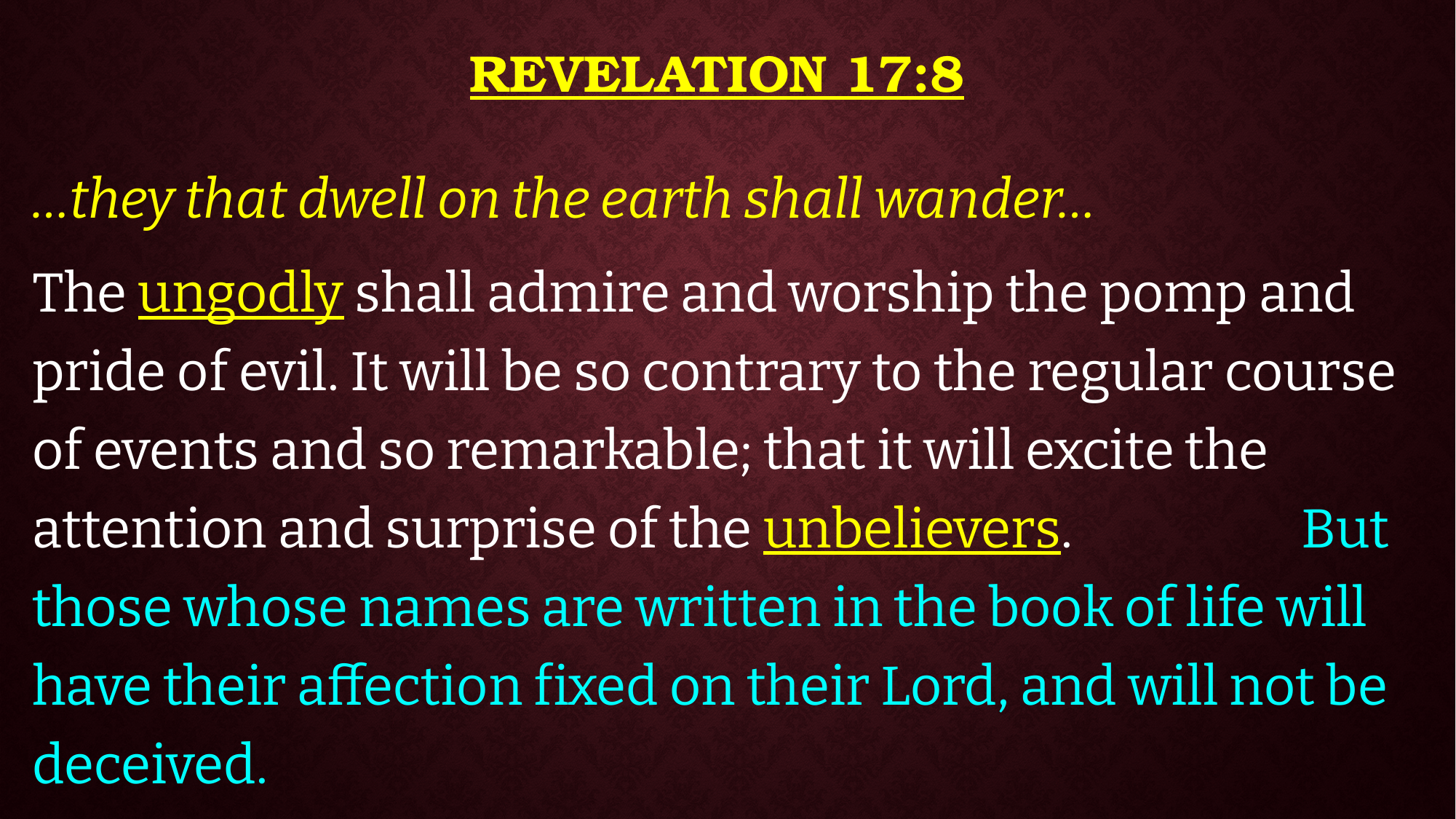

# Revelation 17:8
…they that dwell on the earth shall wander…
The ungodly shall admire and worship the pomp and pride of evil. It will be so contrary to the regular course of events and so remarkable; that it will excite the attention and surprise of the unbelievers.                     But those whose names are written in the book of life will have their affection fixed on their Lord, and will not be deceived.